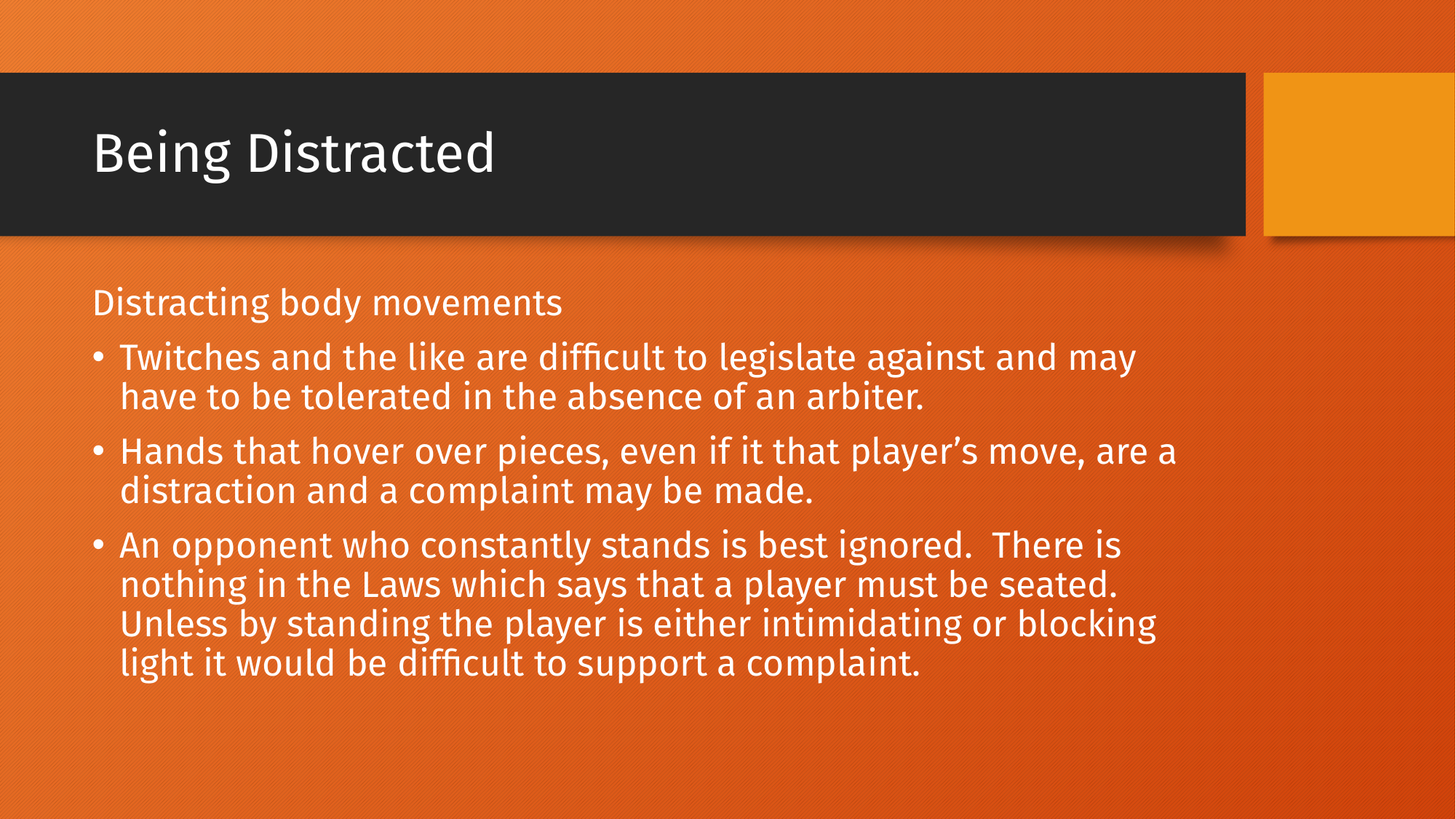

# Being Distracted
Distracting body movements
Twitches and the like are difficult to legislate against and may have to be tolerated in the absence of an arbiter.
Hands that hover over pieces, even if it that player’s move, are a distraction and a complaint may be made.
An opponent who constantly stands is best ignored.  There is nothing in the Laws which says that a player must be seated.  Unless by standing the player is either intimidating or blocking light it would be difficult to support a complaint.